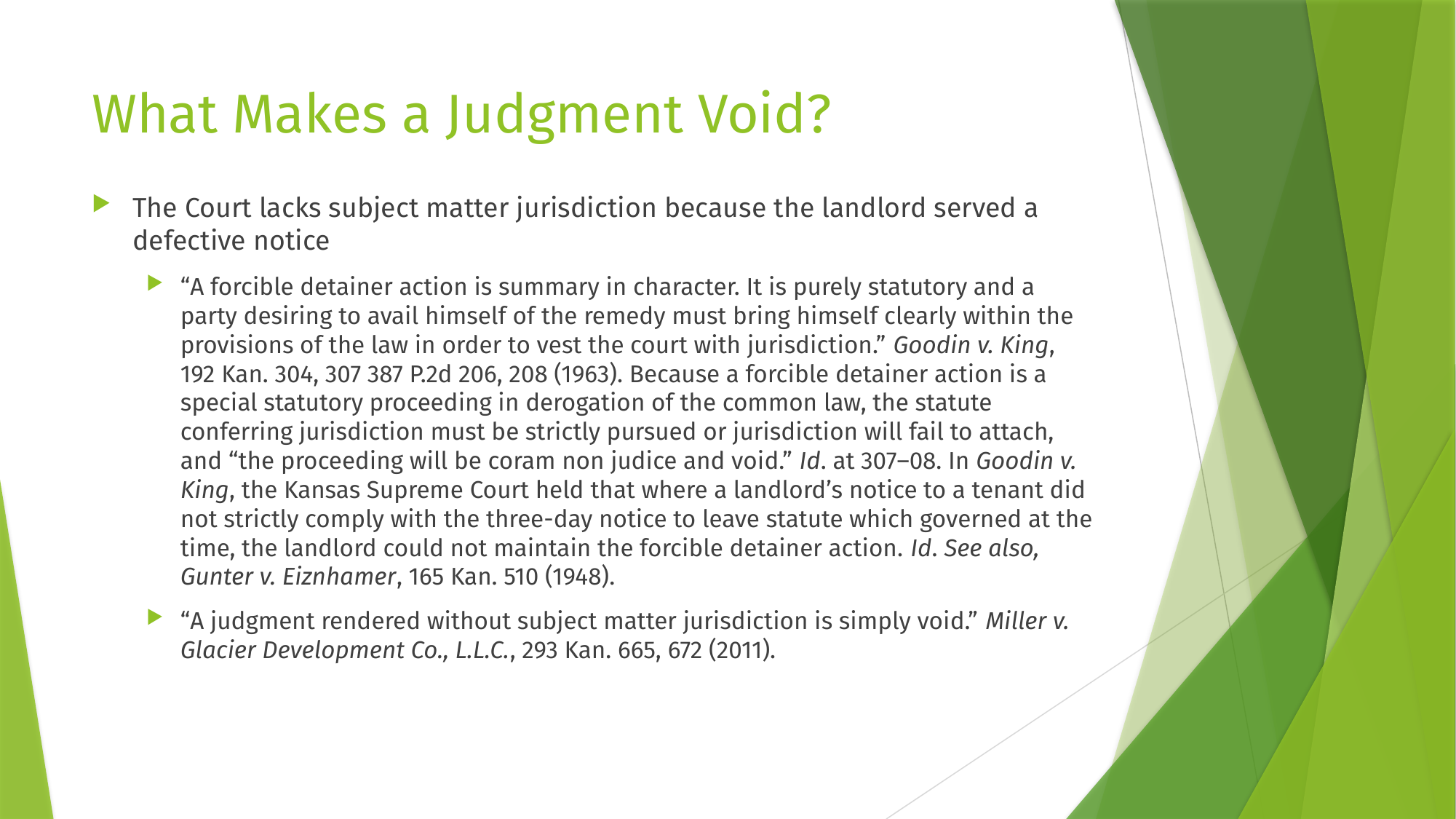

# What Makes a Judgment Void?
The Court lacks subject matter jurisdiction because the landlord served a defective notice
“A forcible detainer action is summary in character. It is purely statutory and a party desiring to avail himself of the remedy must bring himself clearly within the provisions of the law in order to vest the court with jurisdiction.” Goodin v. King, 192 Kan. 304, 307 387 P.2d 206, 208 (1963). Because a forcible detainer action is a special statutory proceeding in derogation of the common law, the statute conferring jurisdiction must be strictly pursued or jurisdiction will fail to attach, and “the proceeding will be coram non judice and void.” Id. at 307–08. In Goodin v. King, the Kansas Supreme Court held that where a landlord’s notice to a tenant did not strictly comply with the three-day notice to leave statute which governed at the time, the landlord could not maintain the forcible detainer action. Id. See also, Gunter v. Eiznhamer, 165 Kan. 510 (1948).
“A judgment rendered without subject matter jurisdiction is simply void.” Miller v. Glacier Development Co., L.L.C., 293 Kan. 665, 672 (2011).